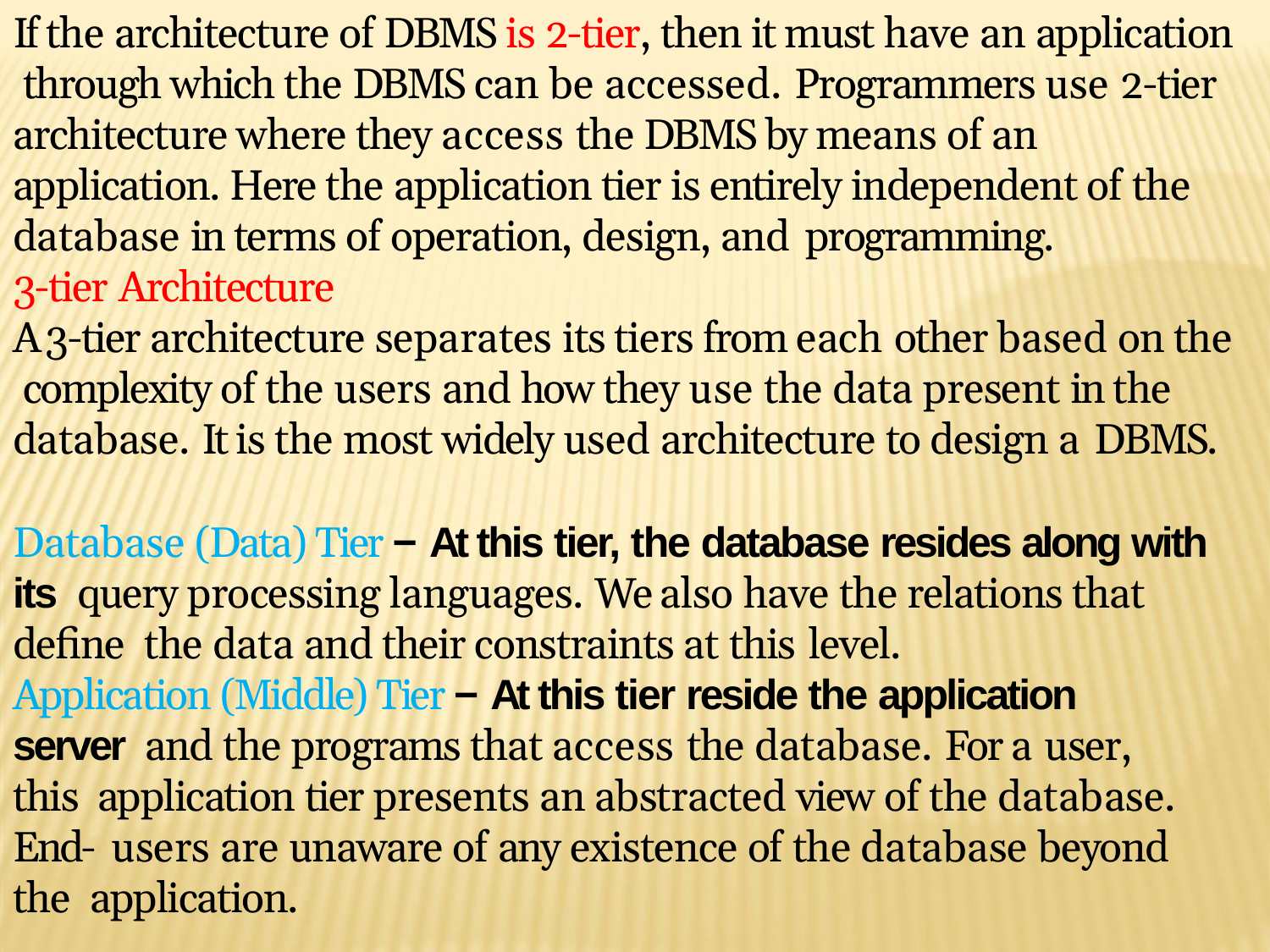

If the architecture of DBMS is 2-tier, then it must have an application  through which the DBMS can be accessed. Programmers use 2-tier  architecture where they access the DBMS by means of an  application. Here the application tier is entirely independent of the  database in terms of operation, design, and programming.
3-tier Architecture
A 3-tier architecture separates its tiers from each other based on the  complexity of the users and how they use the data present in the  database. It is the most widely used architecture to design a DBMS.

Database (Data) Tier − At this tier, the database resides along with its  query processing languages. We also have the relations that define  the data and their constraints at this level.
Application (Middle) Tier − At this tier reside the application server  and the programs that access the database. For a user, this  application tier presents an abstracted view of the database. End-  users are unaware of any existence of the database beyond the  application.